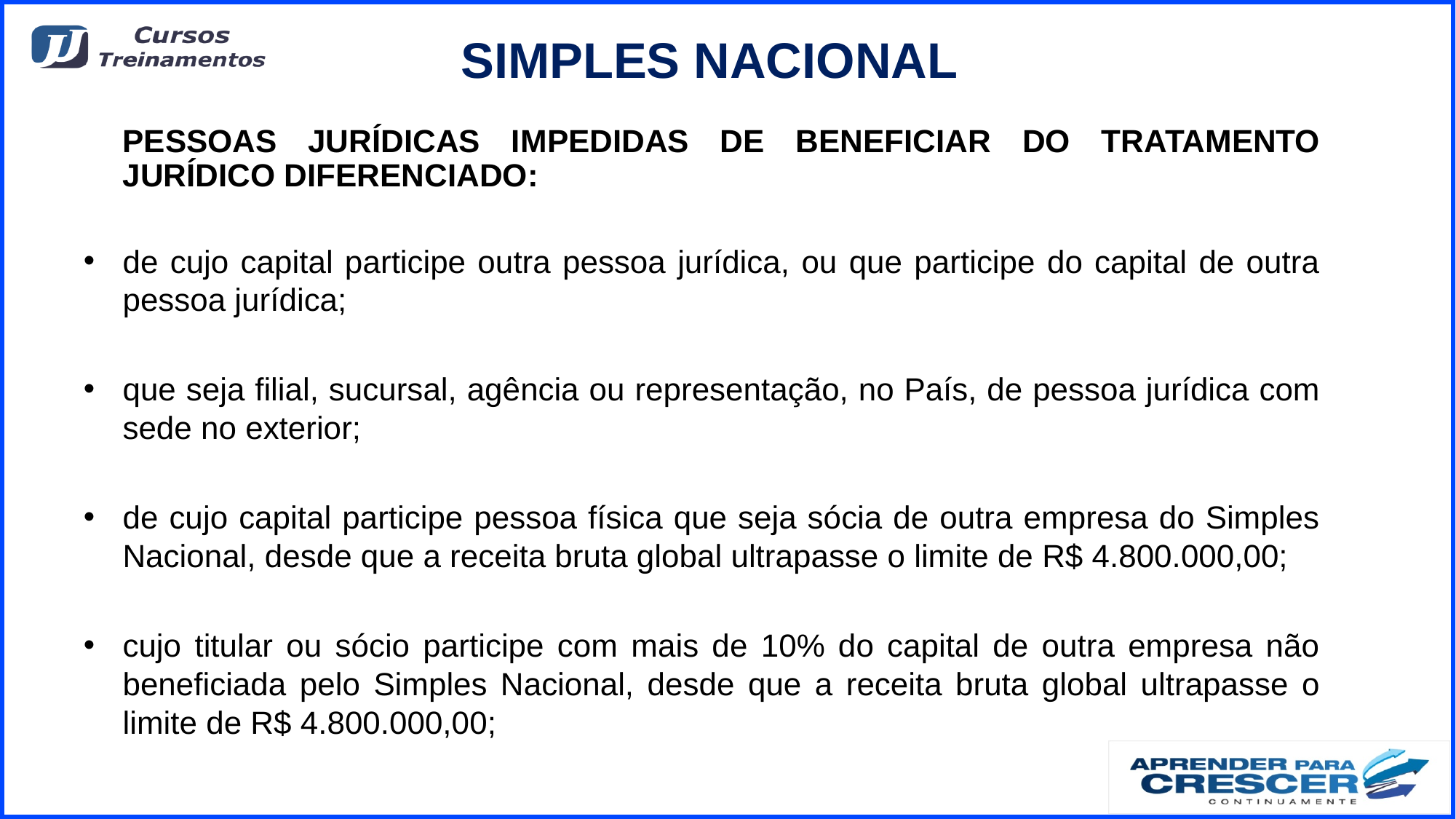

# SIMPLES NACIONAL
	PESSOAS JURÍDICAS IMPEDIDAS DE BENEFICIAR DO TRATAMENTO JURÍDICO DIFERENCIADO:

de cujo capital participe outra pessoa jurídica, ou que participe do capital de outra pessoa jurídica;

que seja filial, sucursal, agência ou representação, no País, de pessoa jurídica com sede no exterior;

de cujo capital participe pessoa física que seja sócia de outra empresa do Simples Nacional, desde que a receita bruta global ultrapasse o limite de R$ 4.800.000,00;

cujo titular ou sócio participe com mais de 10% do capital de outra empresa não beneficiada pelo Simples Nacional, desde que a receita bruta global ultrapasse o limite de R$ 4.800.000,00;